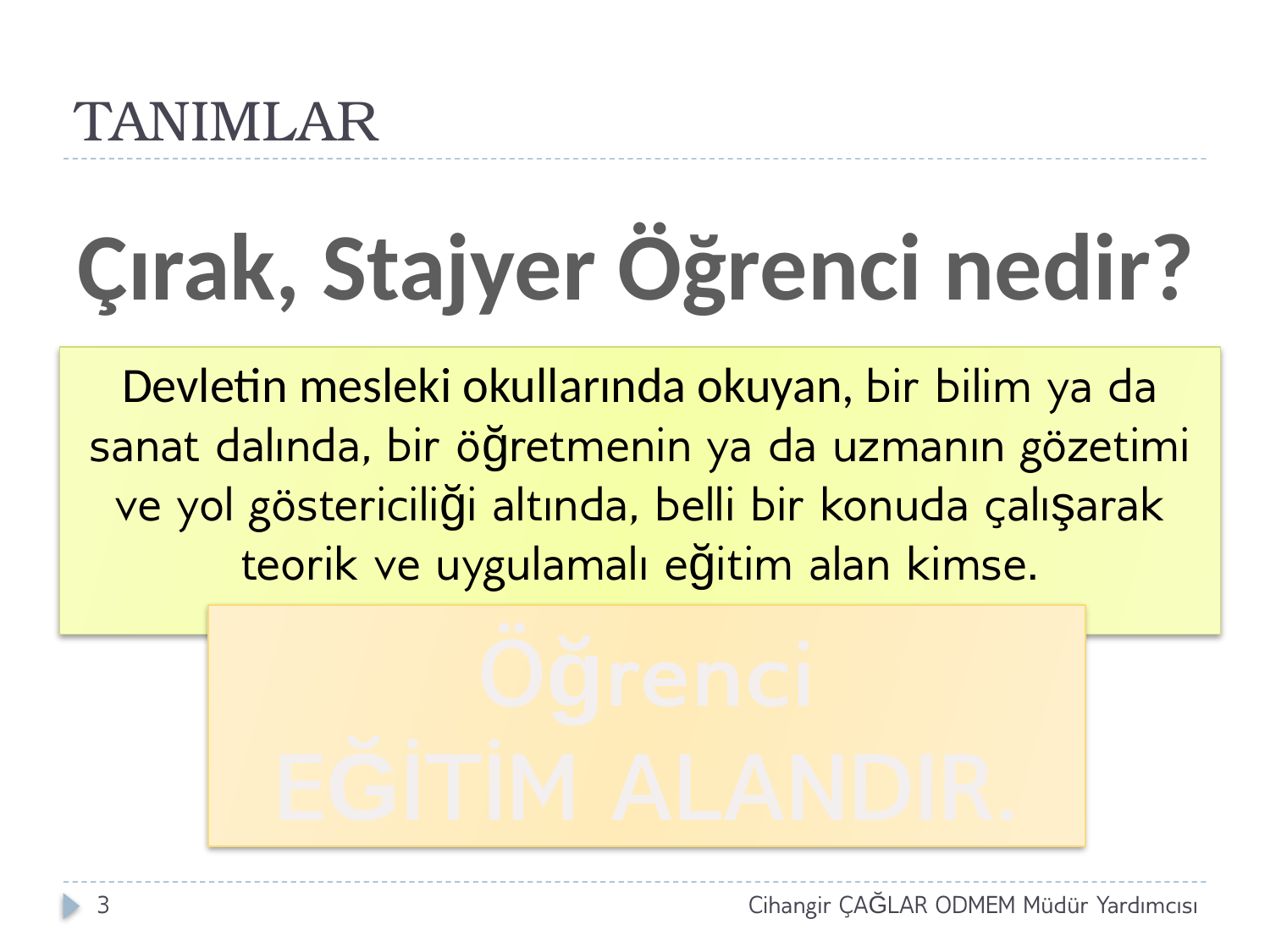

# TANIMLAR
Çırak, Stajyer Öğrenci nedir?
Devletin mesleki okullarında okuyan, bir bilim ya da sanat dalında, bir öğretmenin ya da uzmanın gözetimi ve yol göstericiliği altında, belli bir konuda çalışarak teorik ve uygulamalı eğitim alan kimse.

Öğrenci
EĞİTİM ALANDIR.
3
Cihangir ÇAĞLAR ODMEM Müdür Yardımcısı